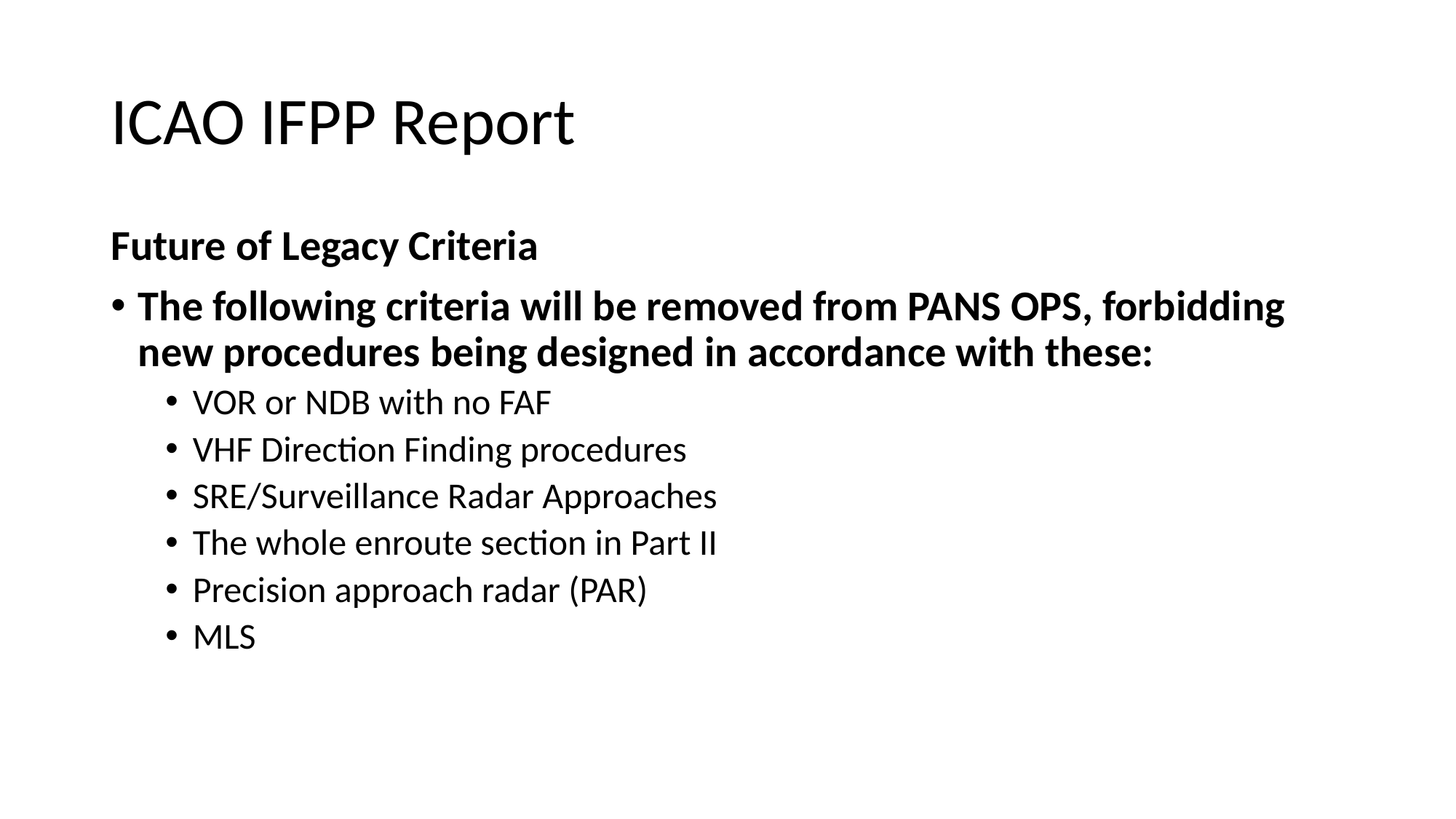

# ICAO IFPP Report
Future of Legacy Criteria
The following criteria will be removed from PANS OPS, forbidding new procedures being designed in accordance with these:
VOR or NDB with no FAF
VHF Direction Finding procedures
SRE/Surveillance Radar Approaches
The whole enroute section in Part II
Precision approach radar (PAR)
MLS